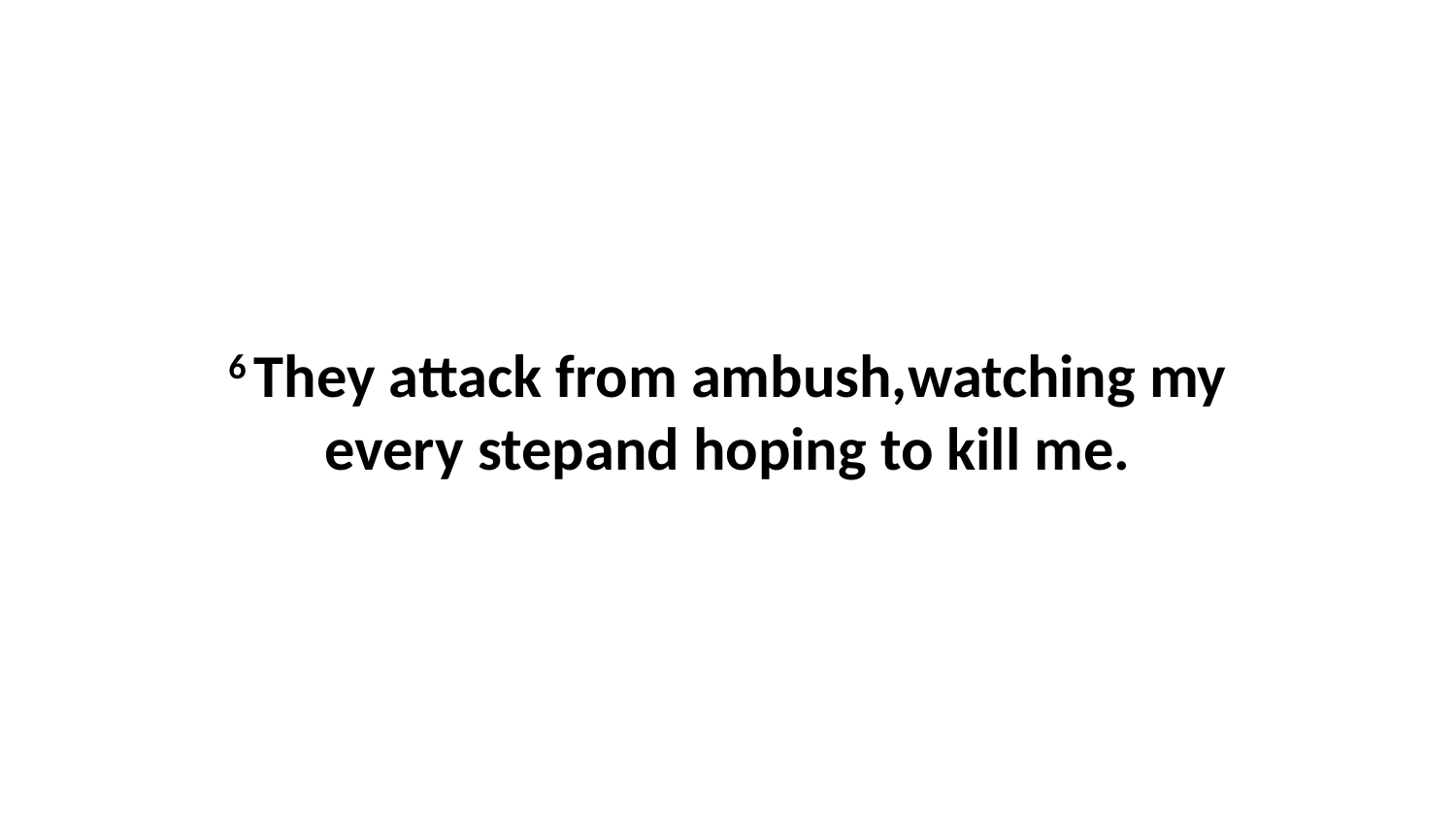

6 They attack from ambush,watching my every stepand hoping to kill me.